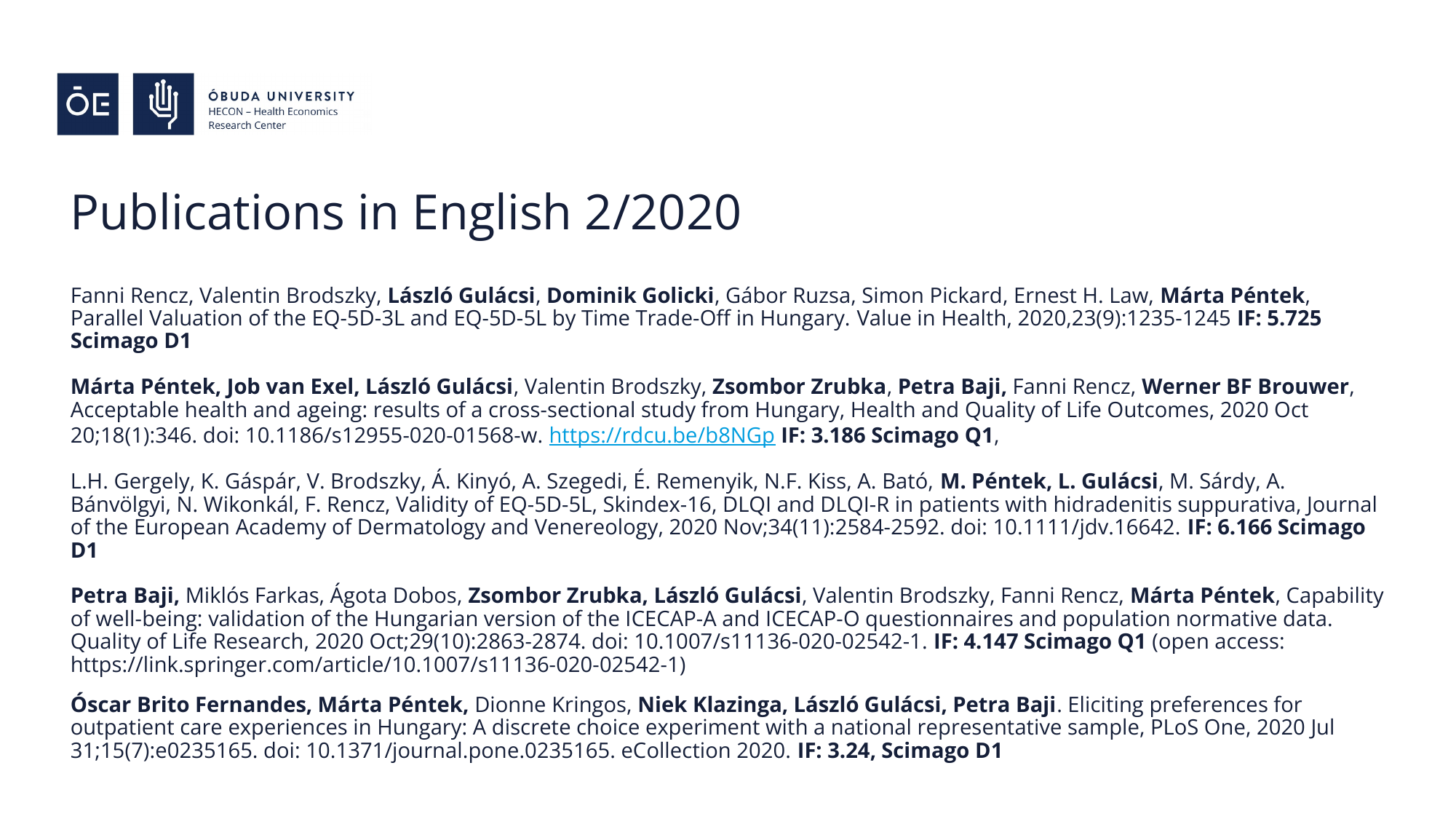

# Publications in English 2/2020
Fanni Rencz, Valentin Brodszky, László Gulácsi, Dominik Golicki, Gábor Ruzsa, Simon Pickard, Ernest H. Law, Márta Péntek,
Parallel Valuation of the EQ-5D-3L and EQ-5D-5L by Time Trade-Off in Hungary. Value in Health, 2020,23(9):1235-1245 IF: 5.725 Scimago D1

Márta Péntek, Job van Exel, László Gulácsi, Valentin Brodszky, Zsombor Zrubka, Petra Baji, Fanni Rencz, Werner BF Brouwer, Acceptable health and ageing: results of a cross-sectional study from Hungary, Health and Quality of Life Outcomes, 2020 Oct 20;18(1):346. doi: 10.1186/s12955-020-01568-w. https://rdcu.be/b8NGp IF: 3.186 Scimago Q1,

L.H. Gergely, K. Gáspár, V. Brodszky, Á. Kinyó, A. Szegedi, É. Remenyik, N.F. Kiss, A. Bató, M. Péntek, L. Gulácsi, M. Sárdy, A. Bánvölgyi, N. Wikonkál, F. Rencz, Validity of EQ-5D-5L, Skindex-16, DLQI and DLQI-R in patients with hidradenitis suppurativa, Journal of the European Academy of Dermatology and Venereology, 2020 Nov;34(11):2584-2592. doi: 10.1111/jdv.16642. IF: 6.166 Scimago D1

Petra Baji, Miklós Farkas, Ágota Dobos, Zsombor Zrubka, László Gulácsi, Valentin Brodszky, Fanni Rencz, Márta Péntek, Capability of well-being: validation of the Hungarian version of the ICECAP-A and ICECAP-O questionnaires and population normative data. Quality of Life Research, 2020 Oct;29(10):2863-2874. doi: 10.1007/s11136-020-02542-1. IF: 4.147 Scimago Q1 (open access: https://link.springer.com/article/10.1007/s11136-020-02542-1)

Óscar Brito Fernandes, Márta Péntek, Dionne Kringos, Niek Klazinga, László Gulácsi, Petra Baji. Eliciting preferences for outpatient care experiences in Hungary: A discrete choice experiment with a national representative sample, PLoS One, 2020 Jul 31;15(7):e0235165. doi: 10.1371/journal.pone.0235165. eCollection 2020. IF: 3.24, Scimago D1